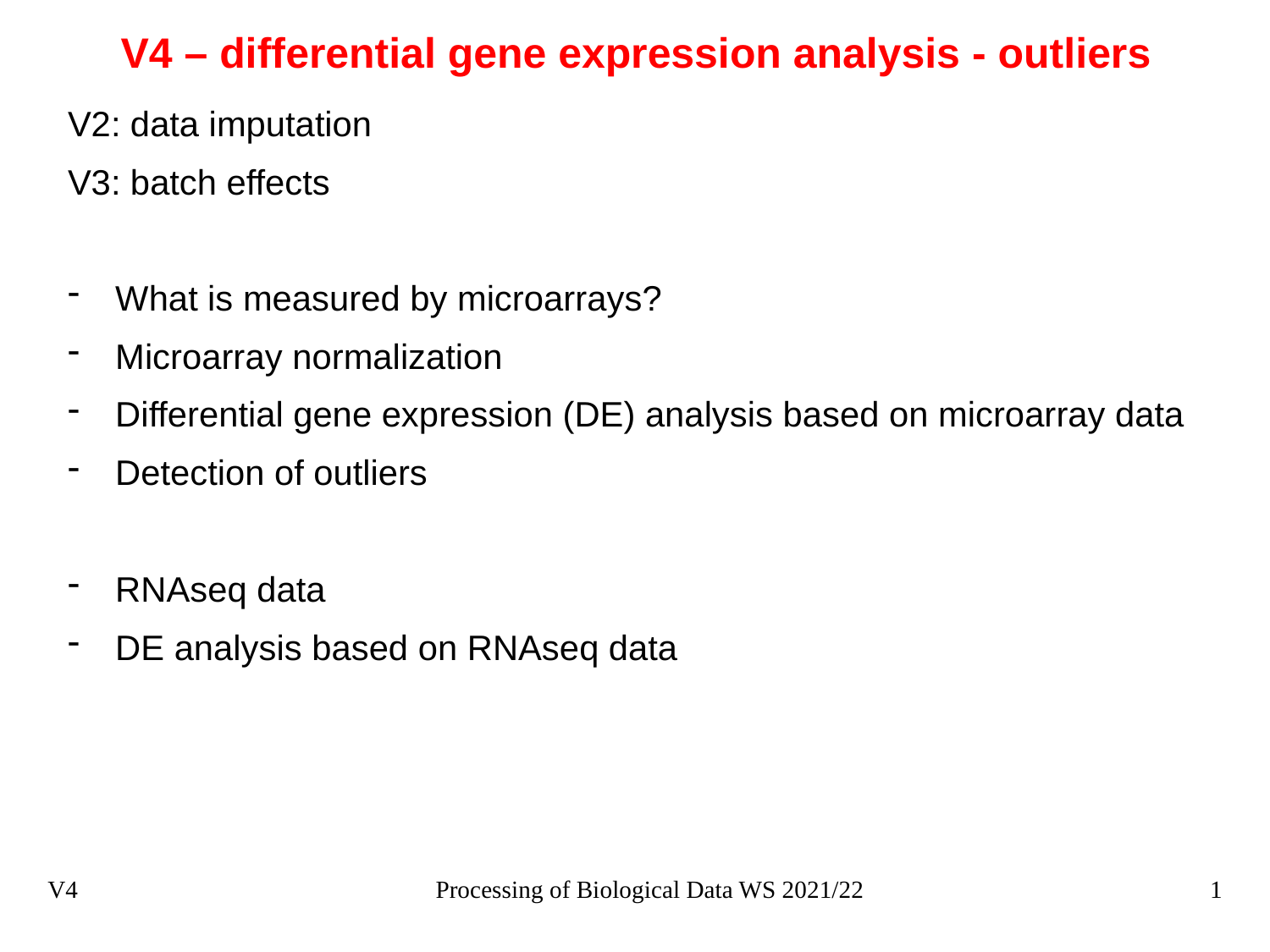

# V4 – differential gene expression analysis - outliers
V2: data imputation
V3: batch effects

What is measured by microarrays?
Microarray normalization
Differential gene expression (DE) analysis based on microarray data
Detection of outliers

RNAseq data
DE analysis based on RNAseq data
V4
Processing of Biological Data WS 2021/22
1